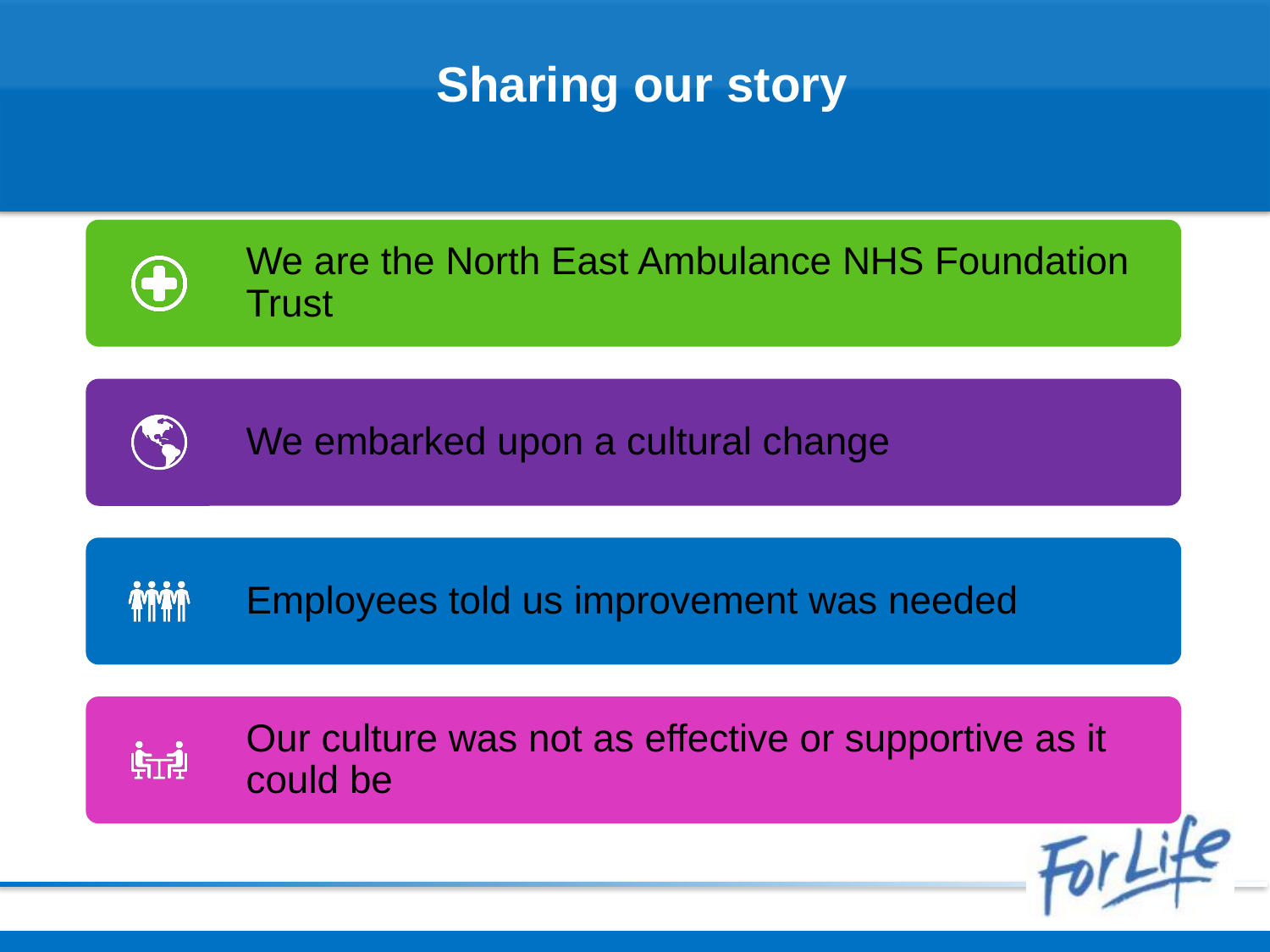

# Sharing our story
We are the North East Ambulance NHS Foundation Trust
We embarked upon a cultural change
Employees told us improvement was needed
Our culture was not as effective or supportive as it could be